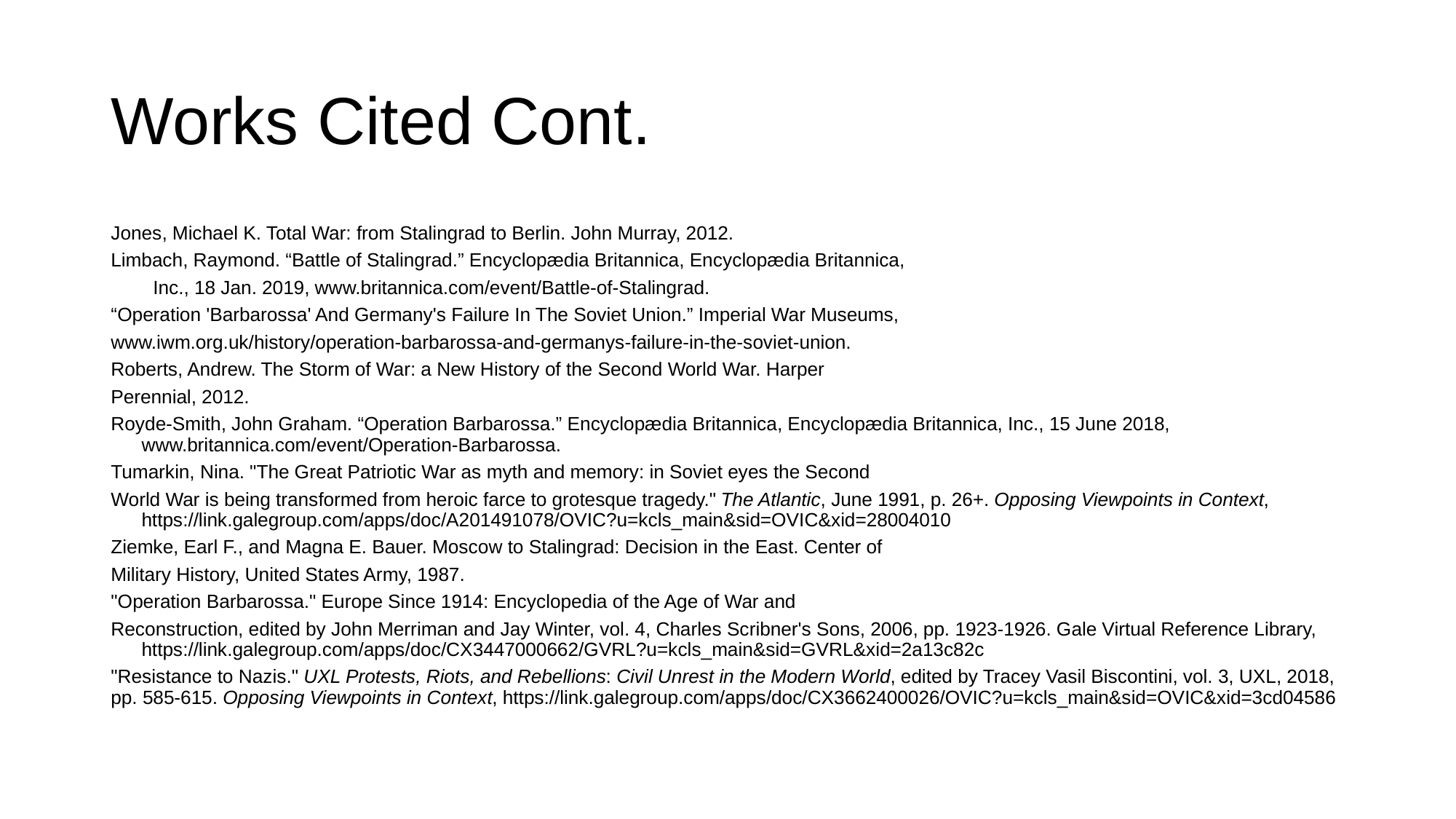

# Works Cited Cont.
Jones, Michael K. Total War: from Stalingrad to Berlin. John Murray, 2012.
Limbach, Raymond. “Battle of Stalingrad.” Encyclopædia Britannica, Encyclopædia Britannica,
        Inc., 18 Jan. 2019, www.britannica.com/event/Battle-of-Stalingrad.
“Operation 'Barbarossa' And Germany's Failure In The Soviet Union.” Imperial War Museums,
www.iwm.org.uk/history/operation-barbarossa-and-germanys-failure-in-the-soviet-union.
Roberts, Andrew. The Storm of War: a New History of the Second World War. Harper
Perennial, 2012.
Royde-Smith, John Graham. “Operation Barbarossa.” Encyclopædia Britannica, Encyclopædia Britannica, Inc., 15 June 2018, www.britannica.com/event/Operation-Barbarossa.
Tumarkin, Nina. "The Great Patriotic War as myth and memory: in Soviet eyes the Second
World War is being transformed from heroic farce to grotesque tragedy." The Atlantic, June 1991, p. 26+. Opposing Viewpoints in Context, https://link.galegroup.com/apps/doc/A201491078/OVIC?u=kcls_main&sid=OVIC&xid=28004010
Ziemke, Earl F., and Magna E. Bauer. Moscow to Stalingrad: Decision in the East. Center of
Military History, United States Army, 1987.
"Operation Barbarossa." Europe Since 1914: Encyclopedia of the Age of War and
Reconstruction, edited by John Merriman and Jay Winter, vol. 4, Charles Scribner's Sons, 2006, pp. 1923-1926. Gale Virtual Reference Library, https://link.galegroup.com/apps/doc/CX3447000662/GVRL?u=kcls_main&sid=GVRL&xid=2a13c82c
"Resistance to Nazis." UXL Protests, Riots, and Rebellions: Civil Unrest in the Modern World, edited by Tracey Vasil Biscontini, vol. 3, UXL, 2018, pp. 585-615. Opposing Viewpoints in Context, https://link.galegroup.com/apps/doc/CX3662400026/OVIC?u=kcls_main&sid=OVIC&xid=3cd04586